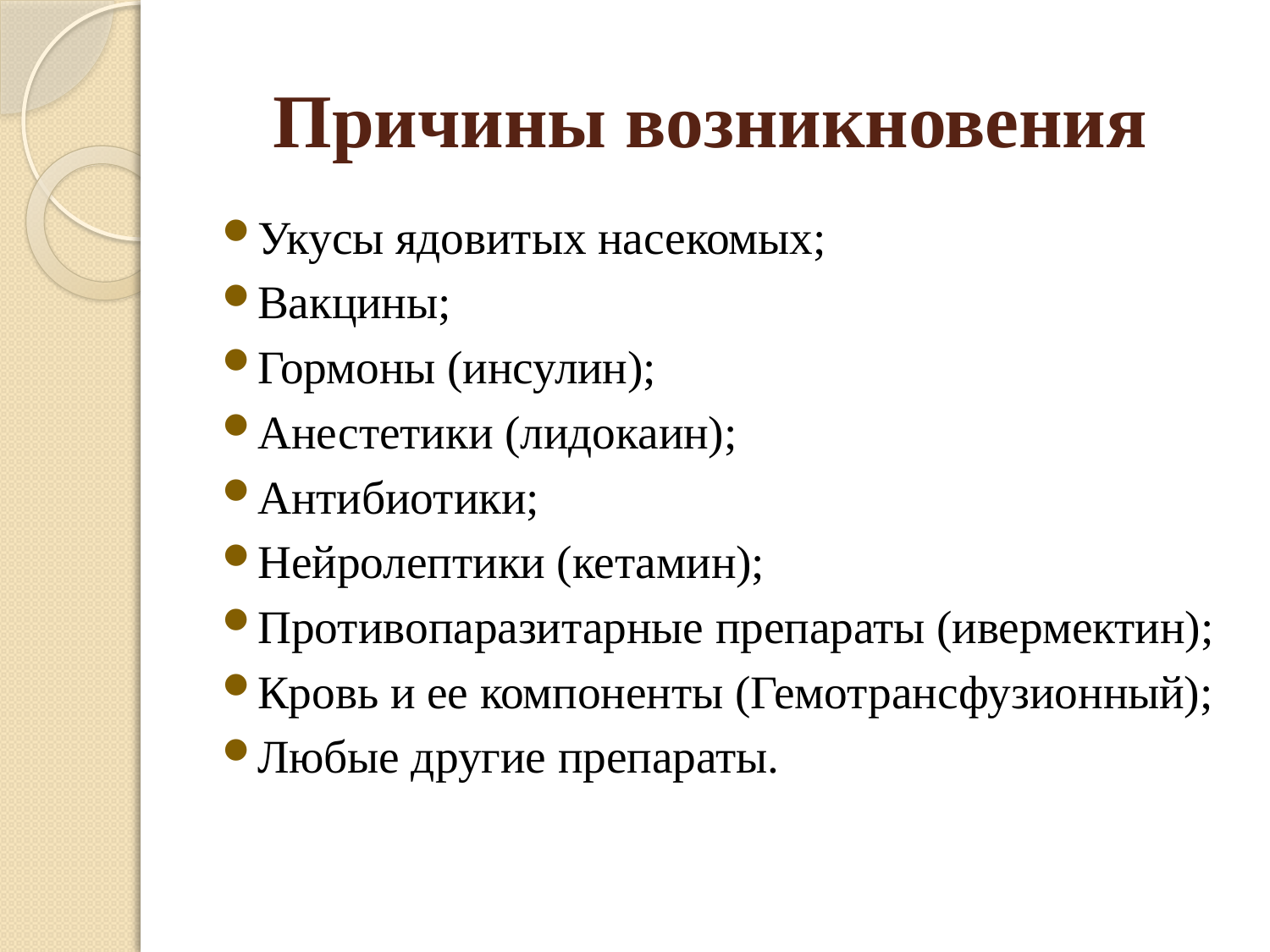

# Причины возникновения
Укусы ядовитых насекомых;
Вакцины;
Гормоны (инсулин);
Анестетики (лидокаин);
Антибиотики;
Нейролептики (кетамин);
Противопаразитарные препараты (ивермектин);
Кровь и ее компоненты (Гемотрансфузионный);
Любые другие препараты.